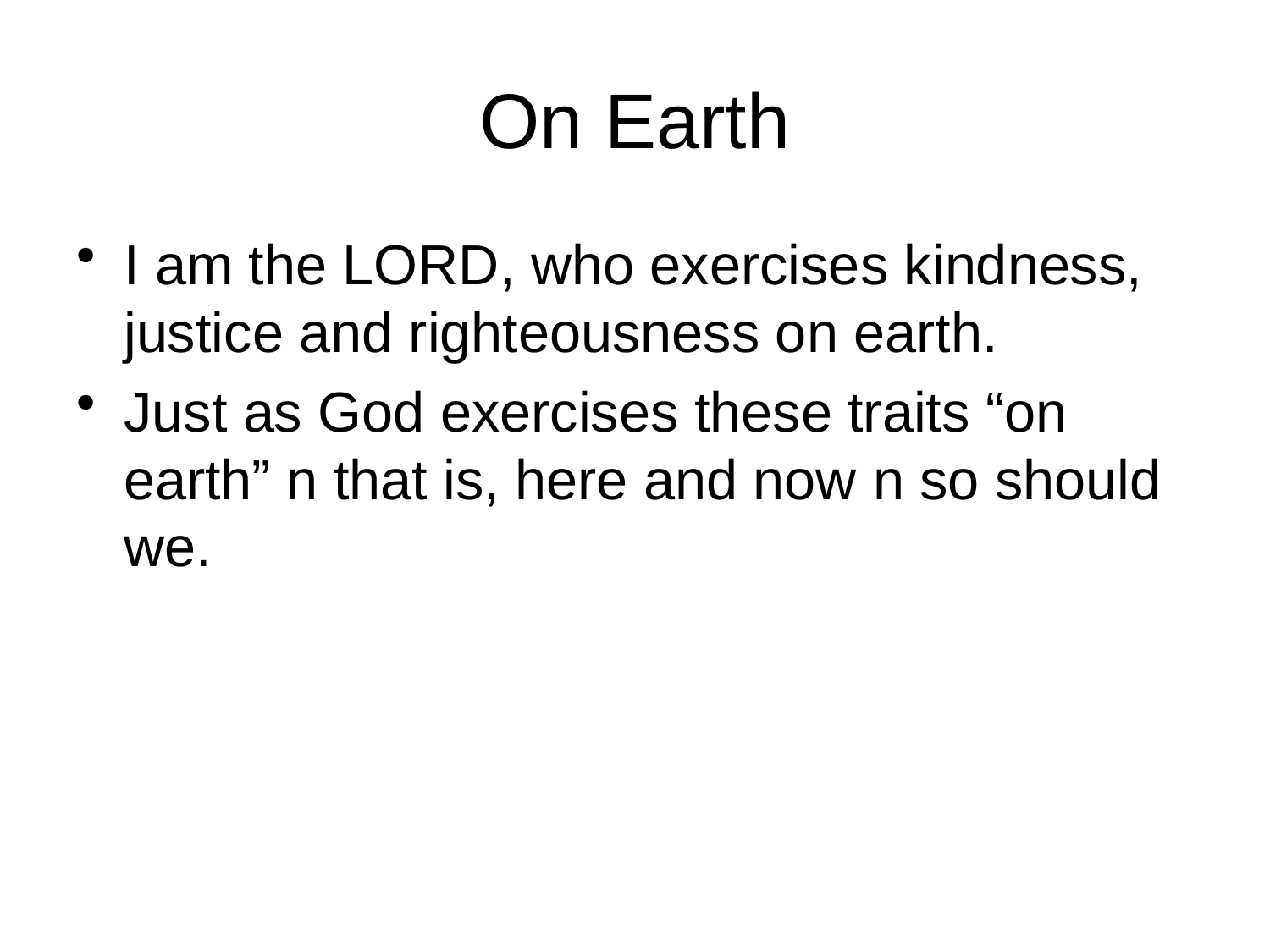

# On Earth
I am the LORD, who exercises kindness, justice and righteousness on earth.
Just as God exercises these traits “on earth” n that is, here and now n so should we.